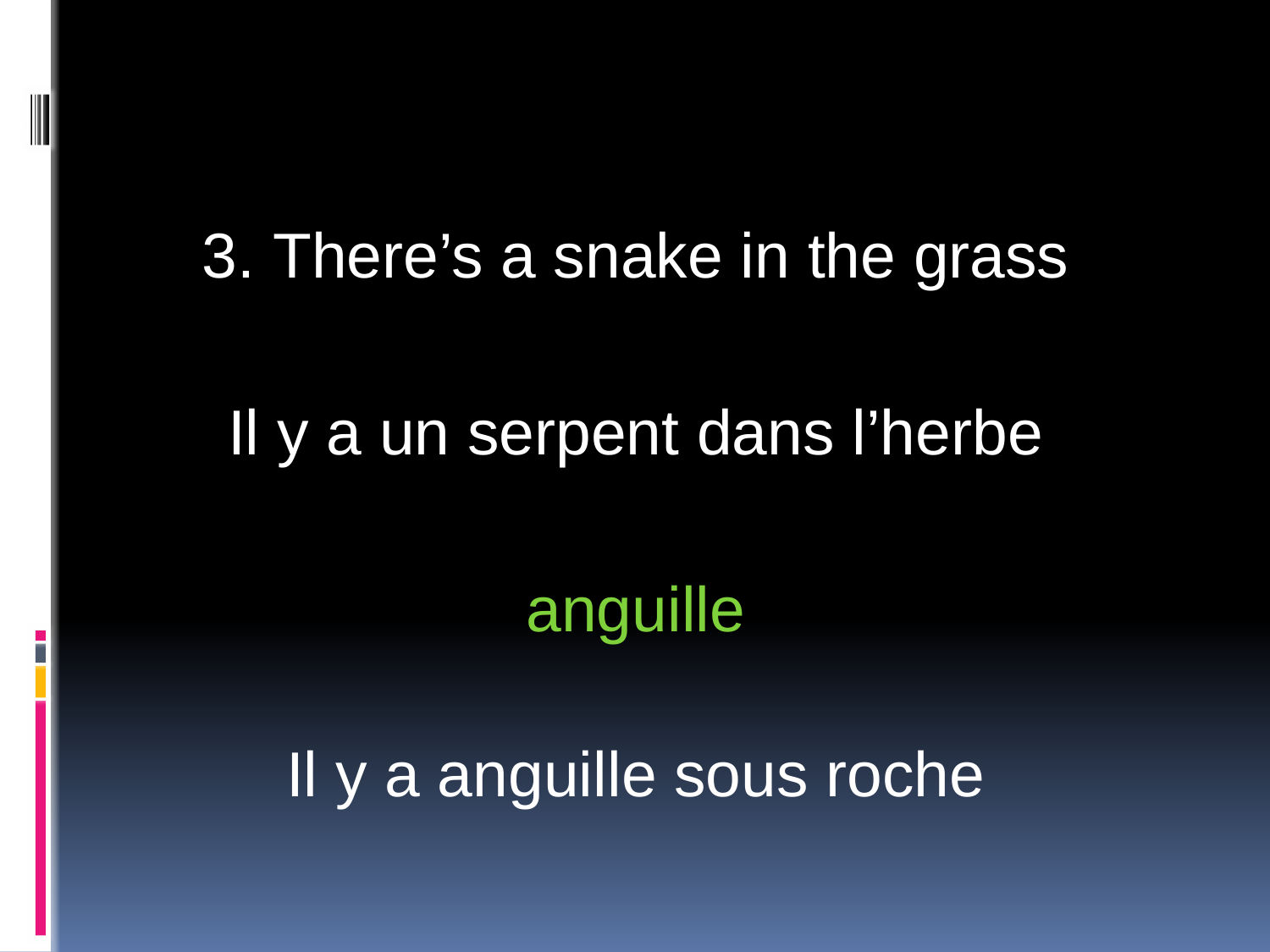

#
3. There’s a snake in the grass

Il y a un serpent dans l’herbe

anguille
Il y a anguille sous roche